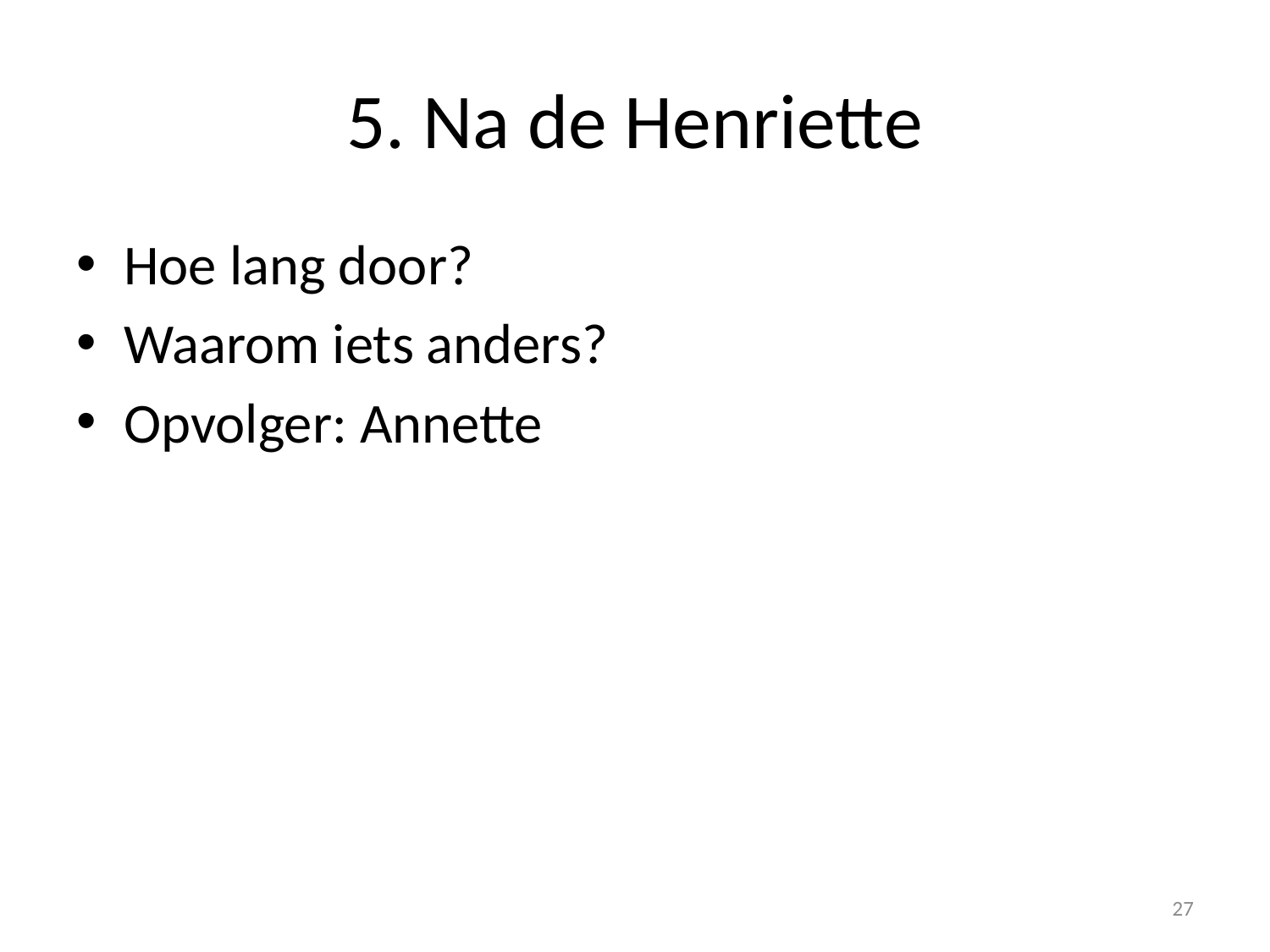

# 5. Na de Henriette
Hoe lang door?
Waarom iets anders?
Opvolger: Annette
27